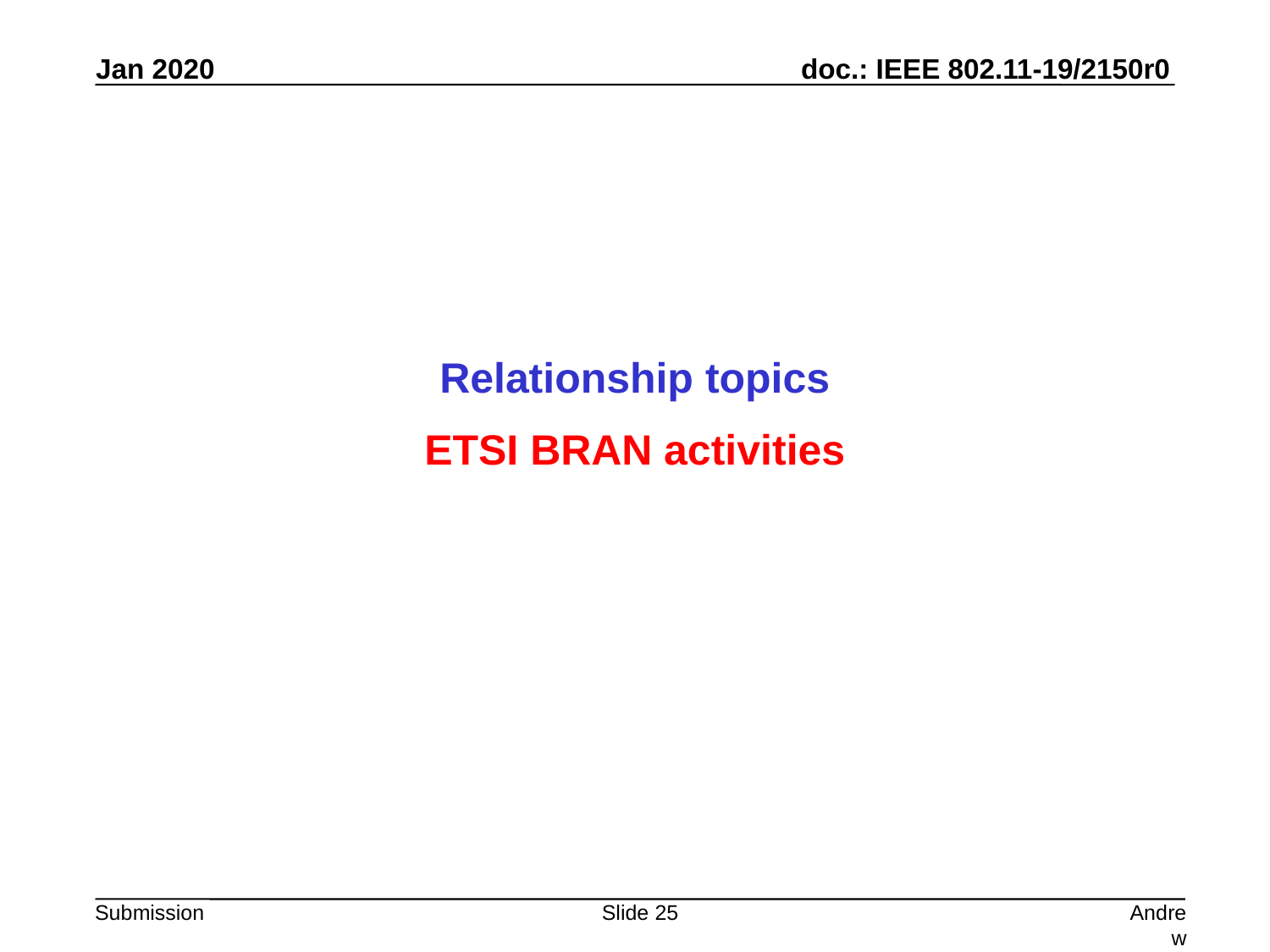

Relationship topics
ETSI BRAN activities
Slide 25
Andrew Myles, Cisco